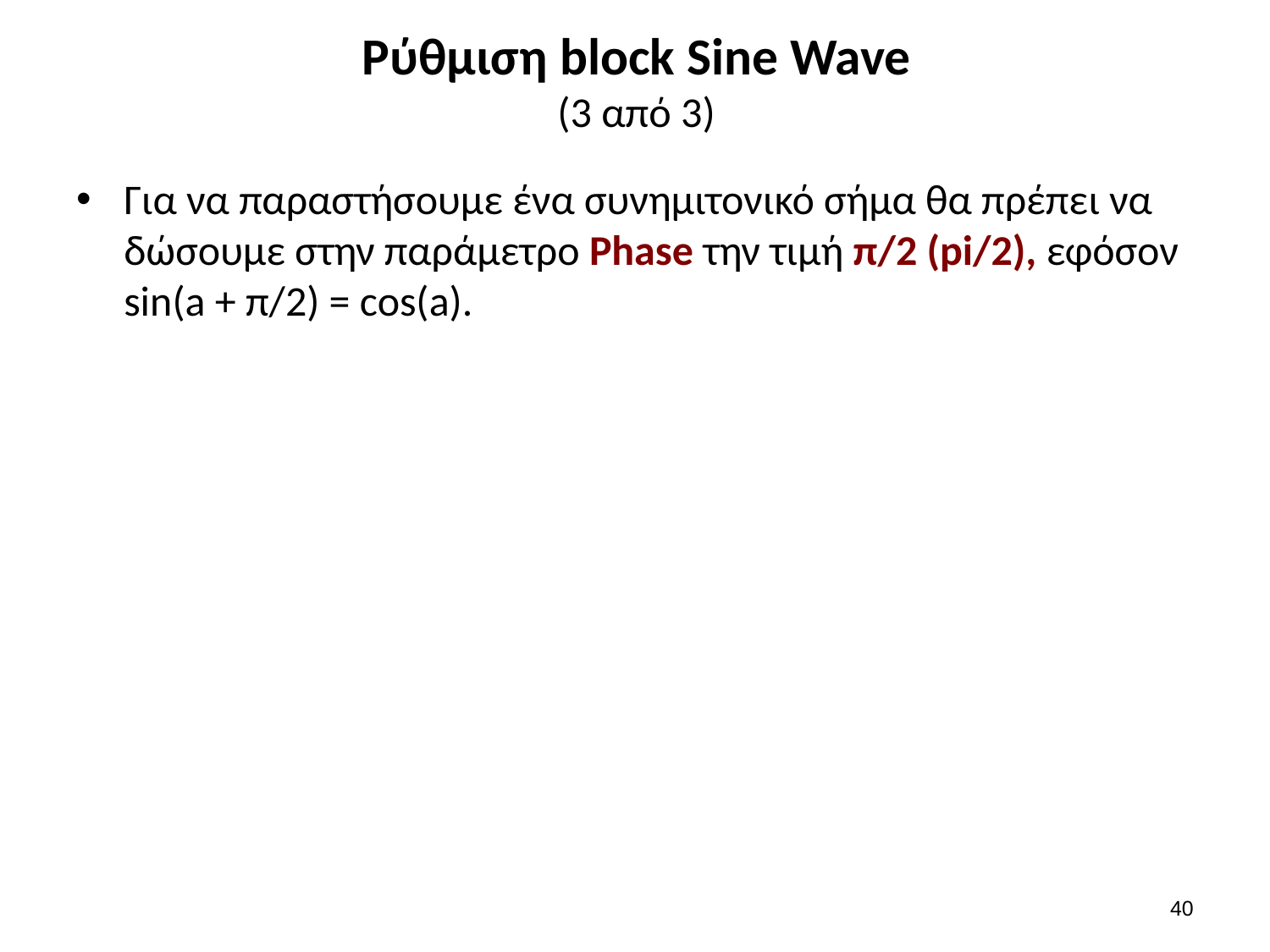

# Ρύθμιση block Sine Wave (3 από 3)
Για να παραστήσουμε ένα συνημιτονικό σήμα θα πρέπει να δώσουμε στην παράμετρο Phase την τιμή π/2 (pi/2), εφόσον sin(a + π/2) = cos(a).

40